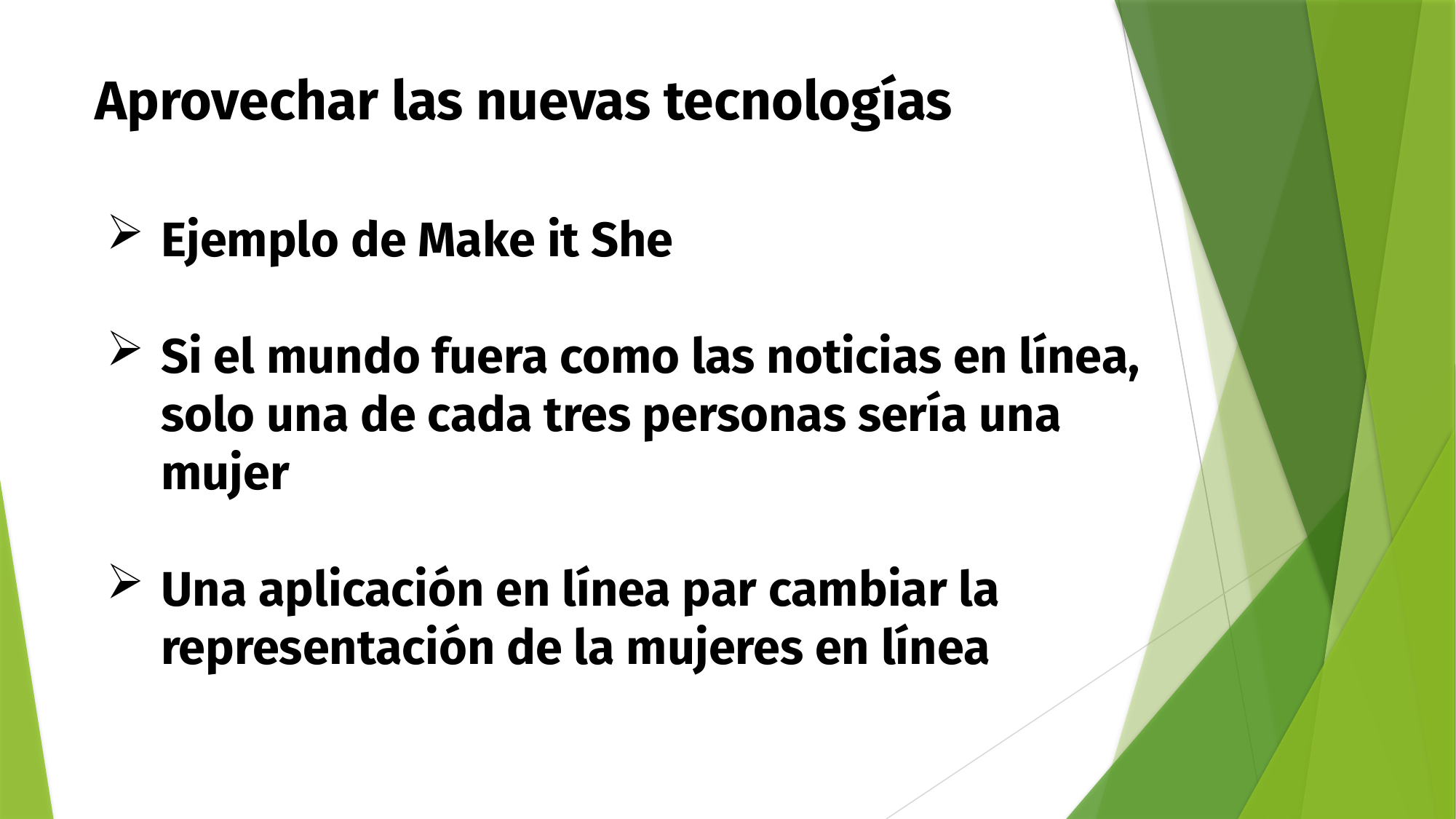

Aprovechar las nuevas tecnologías
Ejemplo de Make it She

Si el mundo fuera como las noticias en línea, solo una de cada tres personas sería una mujer

Una aplicación en línea par cambiar la representación de la mujeres en línea